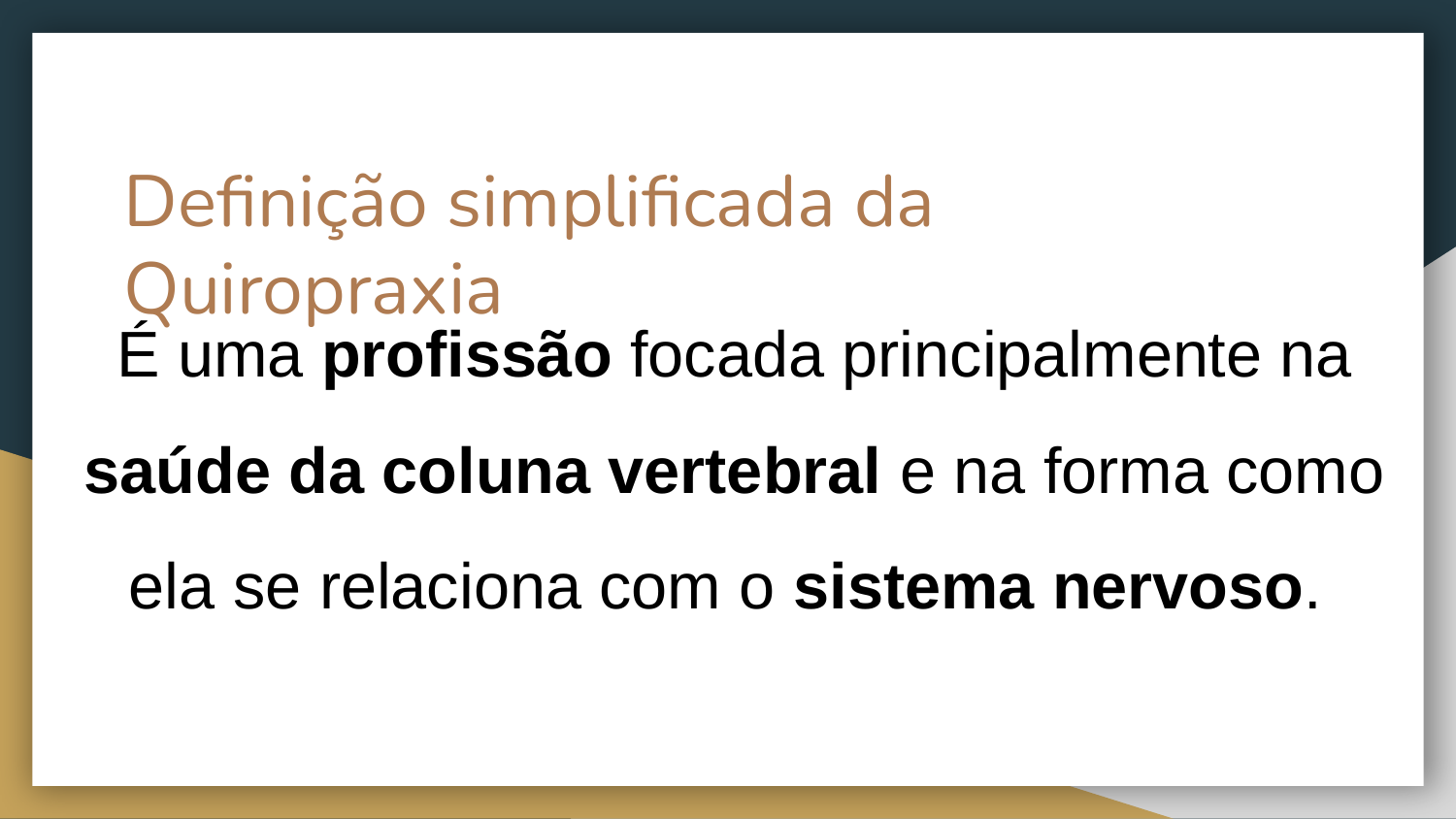

# Definição simplificada da Quiropraxia

É uma profissão focada principalmente na saúde da coluna vertebral e na forma como ela se relaciona com o sistema nervoso.